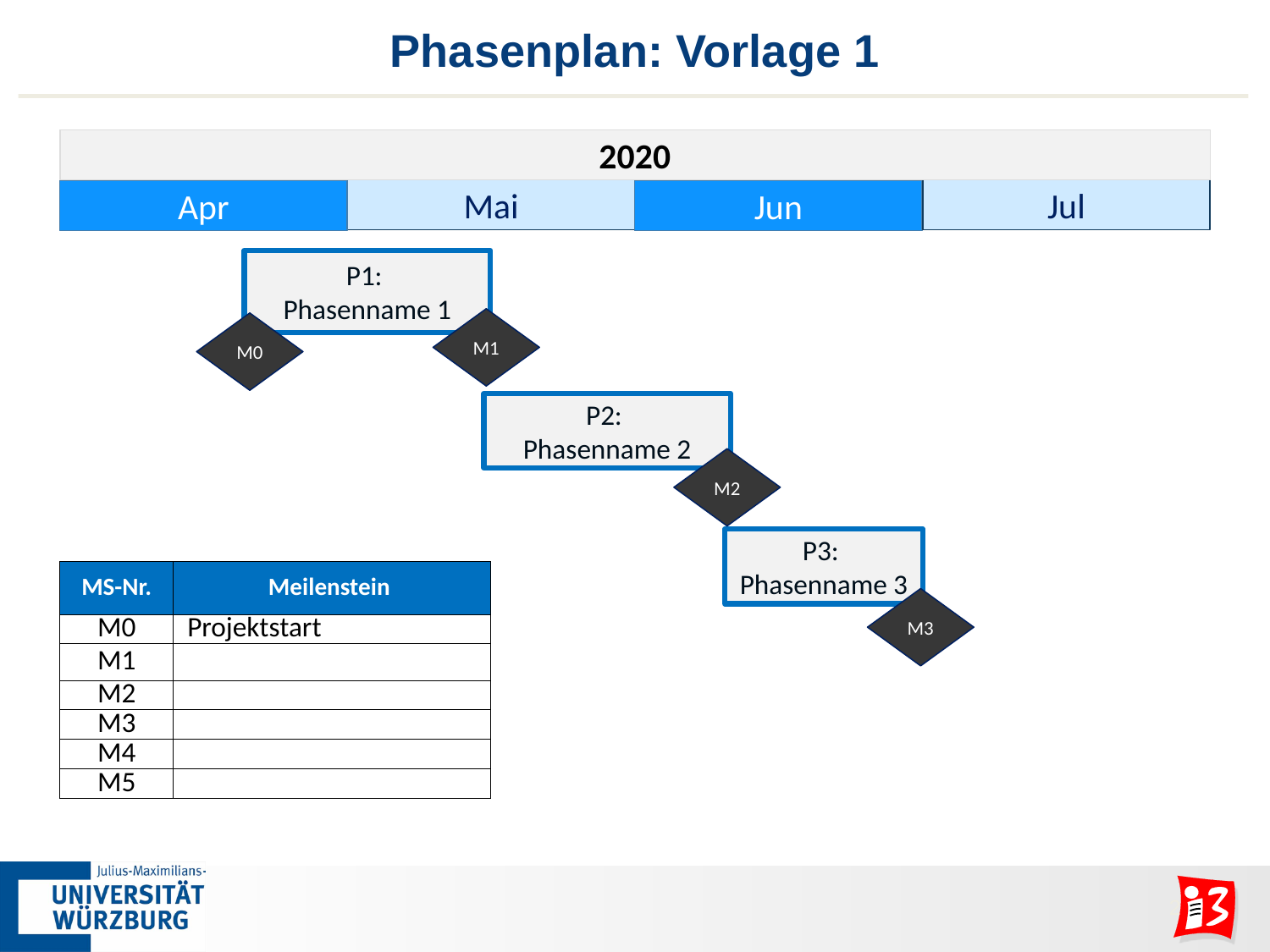

# Phasenplan: Vorlage 1
2020
Mai
Jul
Apr
Jun
P1:
Phasenname 1
M1
M0
P2:
Phasenname 2
M2
P3:
Phasenname 3
| MS-Nr. | Meilenstein |
| --- | --- |
| M0 | Projektstart |
| M1 |  |
| M2 |  |
| M3 |  |
| M4 |  |
| M5 |  |
M3